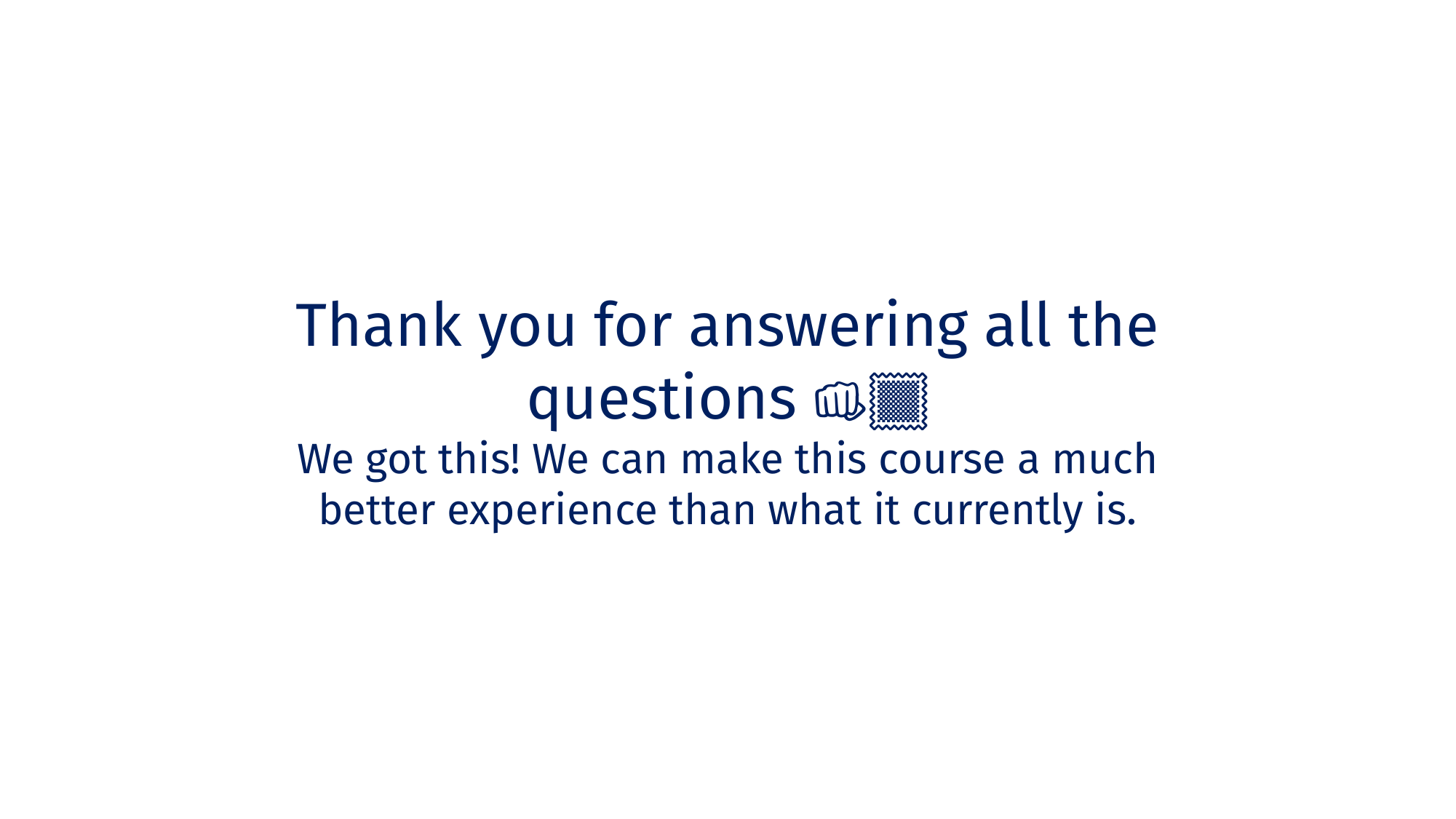

# Thank you for answering all the questions 👊🏽 We got this! We can make this course a much better experience than what it currently is.